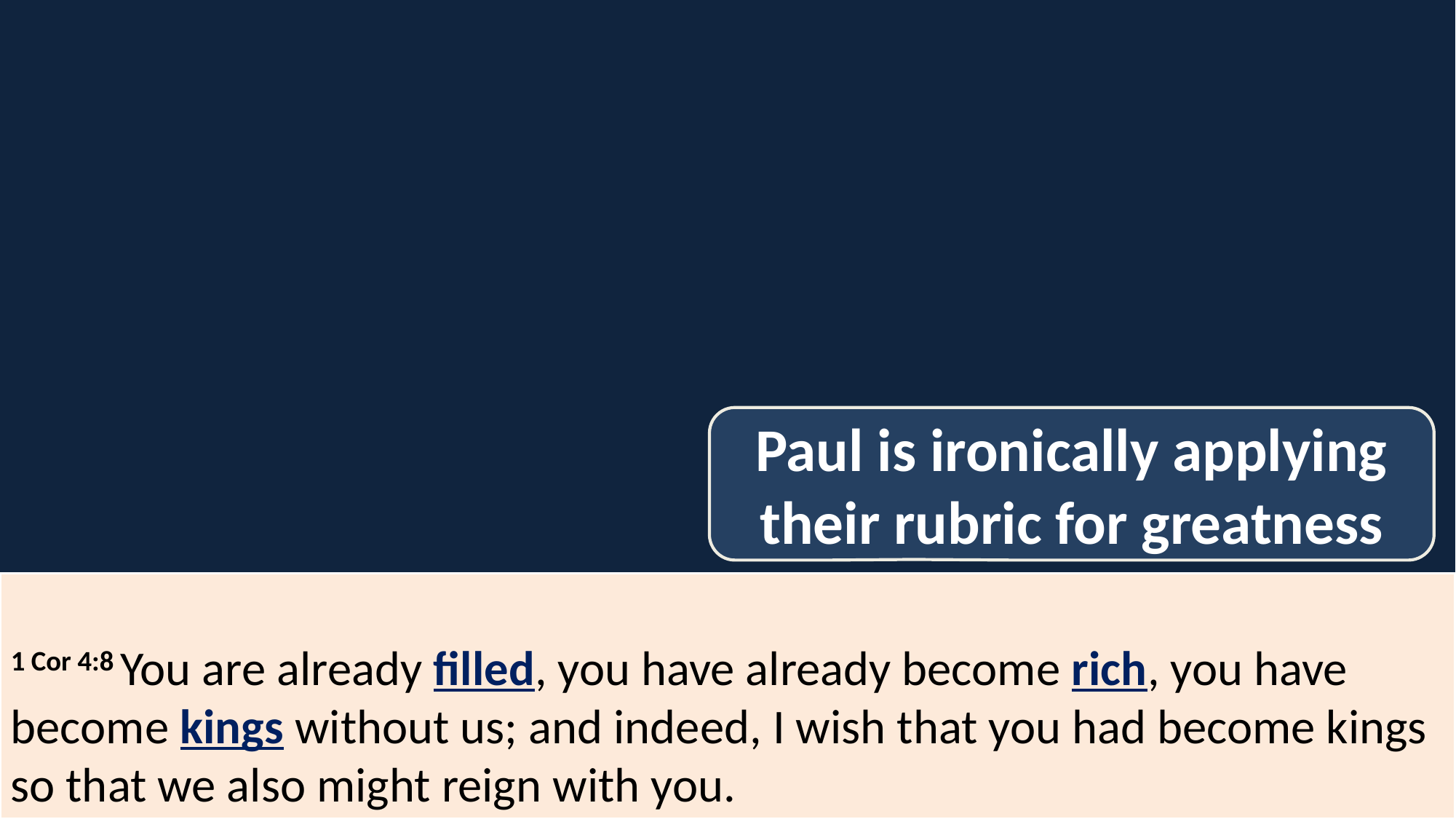

Paul is ironically applying their rubric for greatness

1 Cor 4:8 You are already filled, you have already become rich, you have become kings without us; and indeed, I wish that you had become kings so that we also might reign with you.